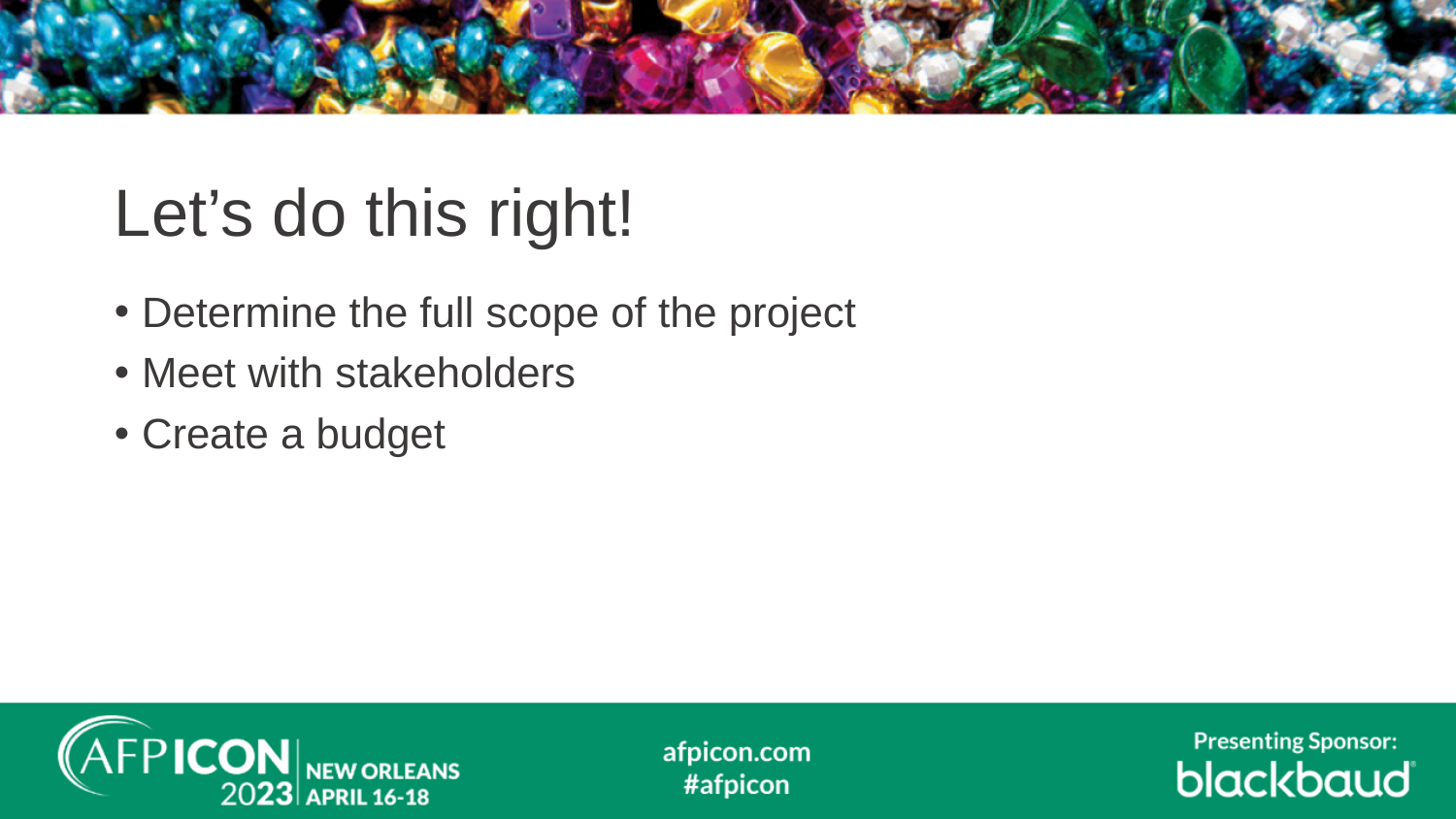

# Let’s do this right!
Determine the full scope of the project
Meet with stakeholders
Create a budget